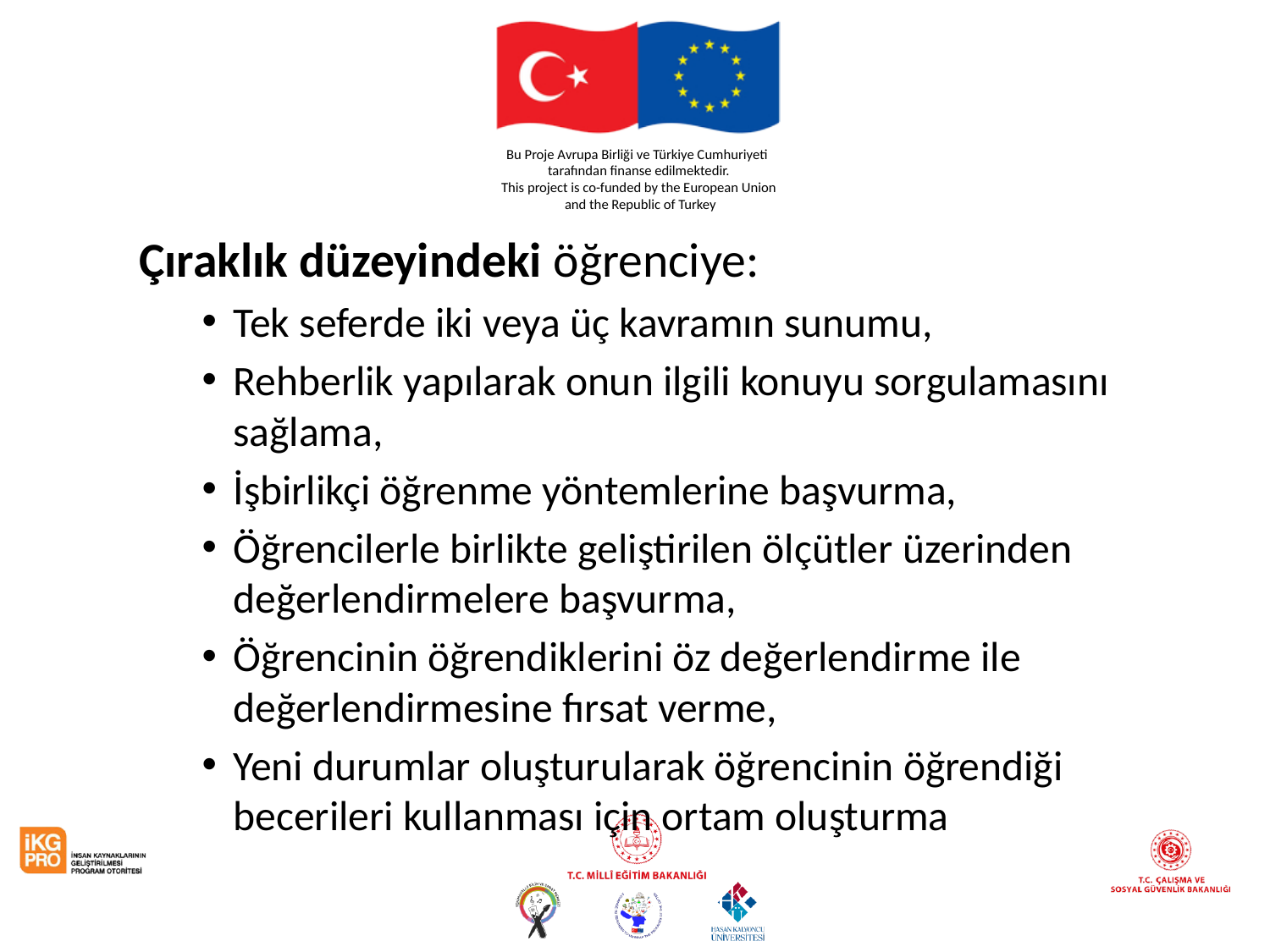

#
Çıraklık düzeyindeki öğrenciye:
Tek seferde iki veya üç kavramın sunumu,
Rehberlik yapılarak onun ilgili konuyu sorgulamasını sağlama,
İşbirlikçi öğrenme yöntemlerine başvurma,
Öğrencilerle birlikte geliştirilen ölçütler üzerinden değerlendirmelere başvurma,
Öğrencinin öğrendiklerini öz değerlendirme ile değerlendirmesine fırsat verme,
Yeni durumlar oluşturularak öğrencinin öğrendiği becerileri kullanması için ortam oluşturma